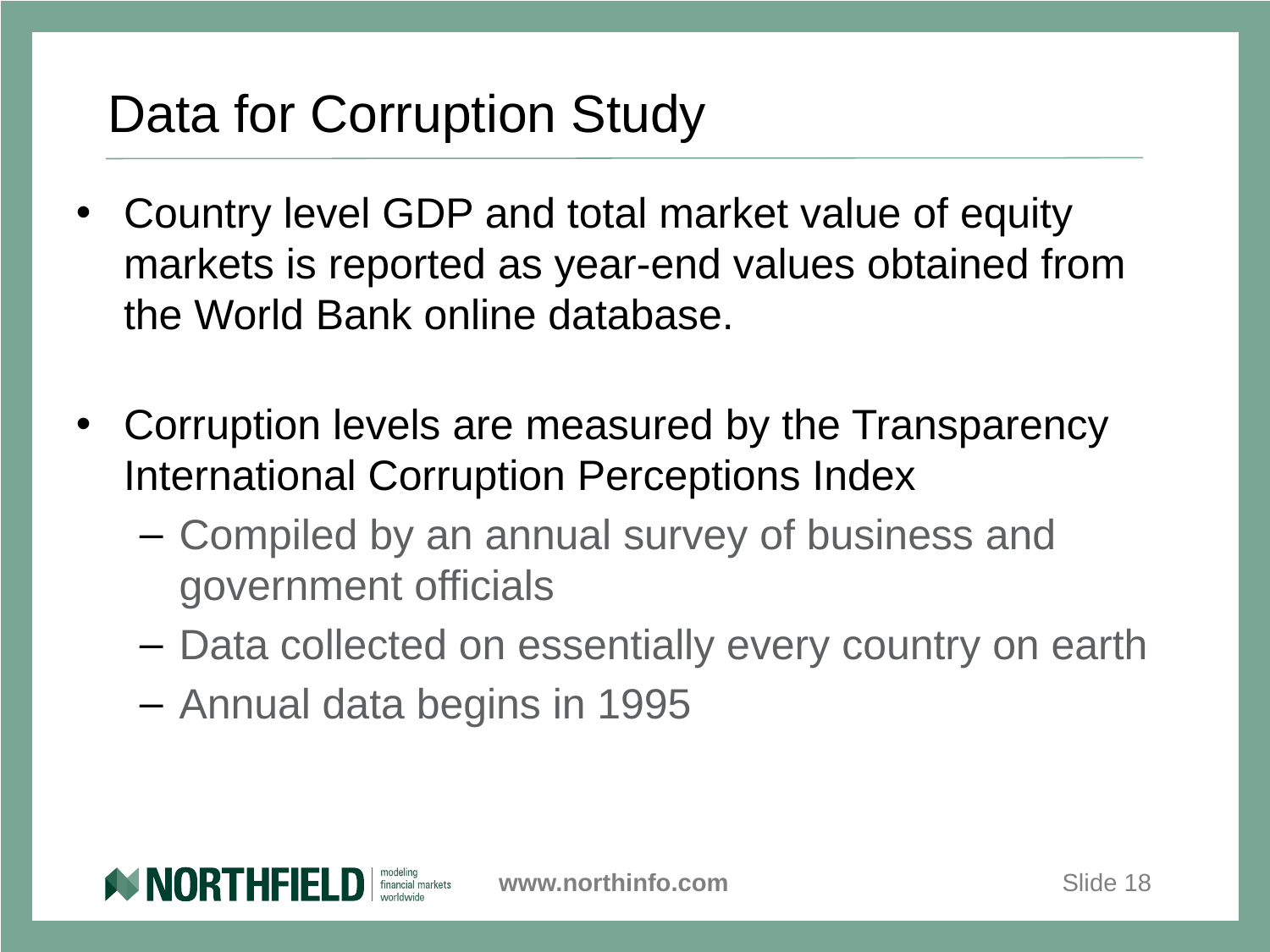

# Data for Corruption Study
Country level GDP and total market value of equity markets is reported as year-end values obtained from the World Bank online database.
Corruption levels are measured by the Transparency International Corruption Perceptions Index
Compiled by an annual survey of business and government officials
Data collected on essentially every country on earth
Annual data begins in 1995